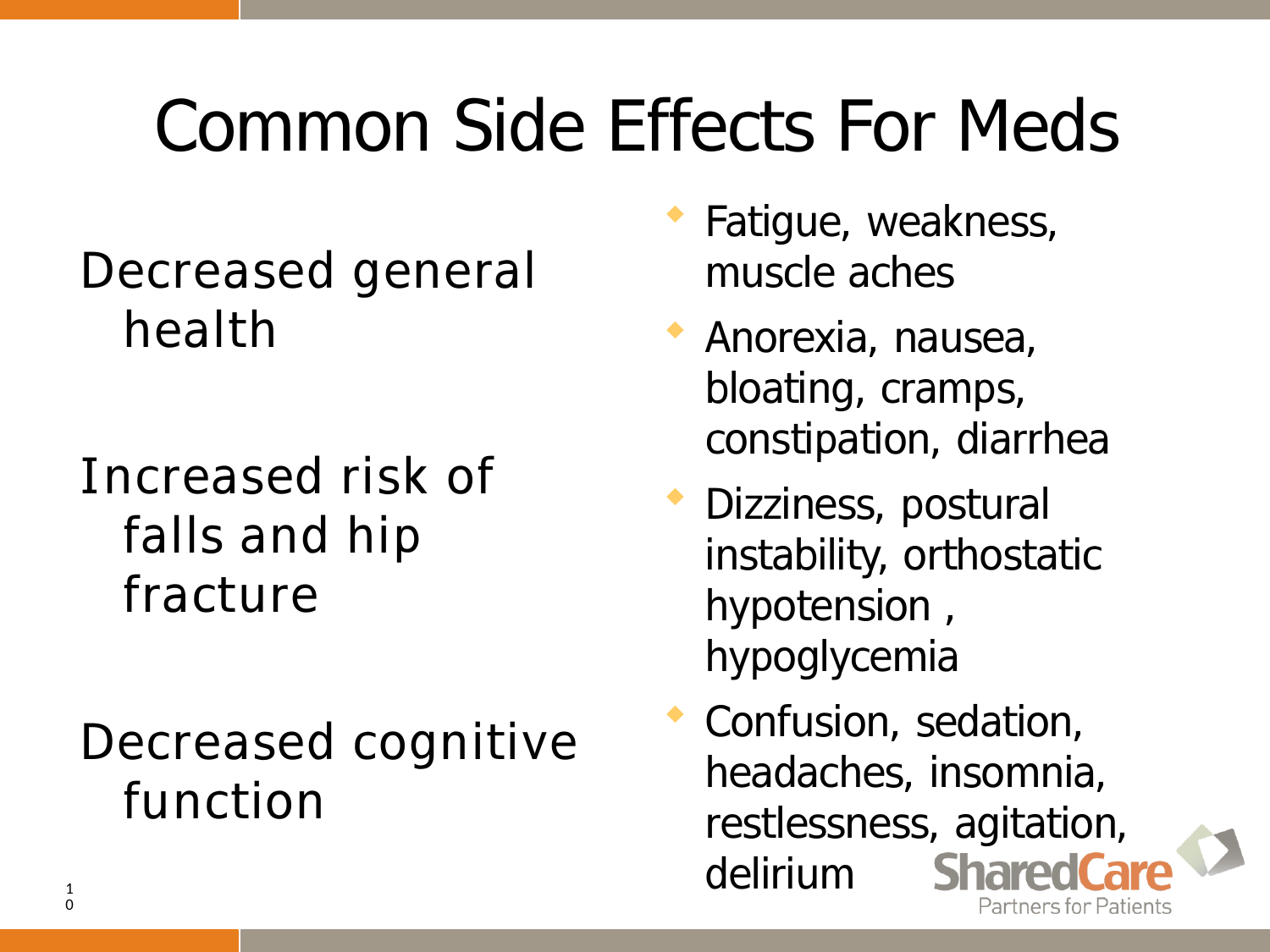

# Common Side Effects For Meds
Fatigue, weakness, muscle aches
Anorexia, nausea, bloating, cramps, constipation, diarrhea
Dizziness, postural instability, orthostatic hypotension , hypoglycemia
Confusion, sedation, headaches, insomnia, restlessness, agitation, delirium

Decreased general health

Increased risk of falls and hip fracture

Decreased cognitive function

10